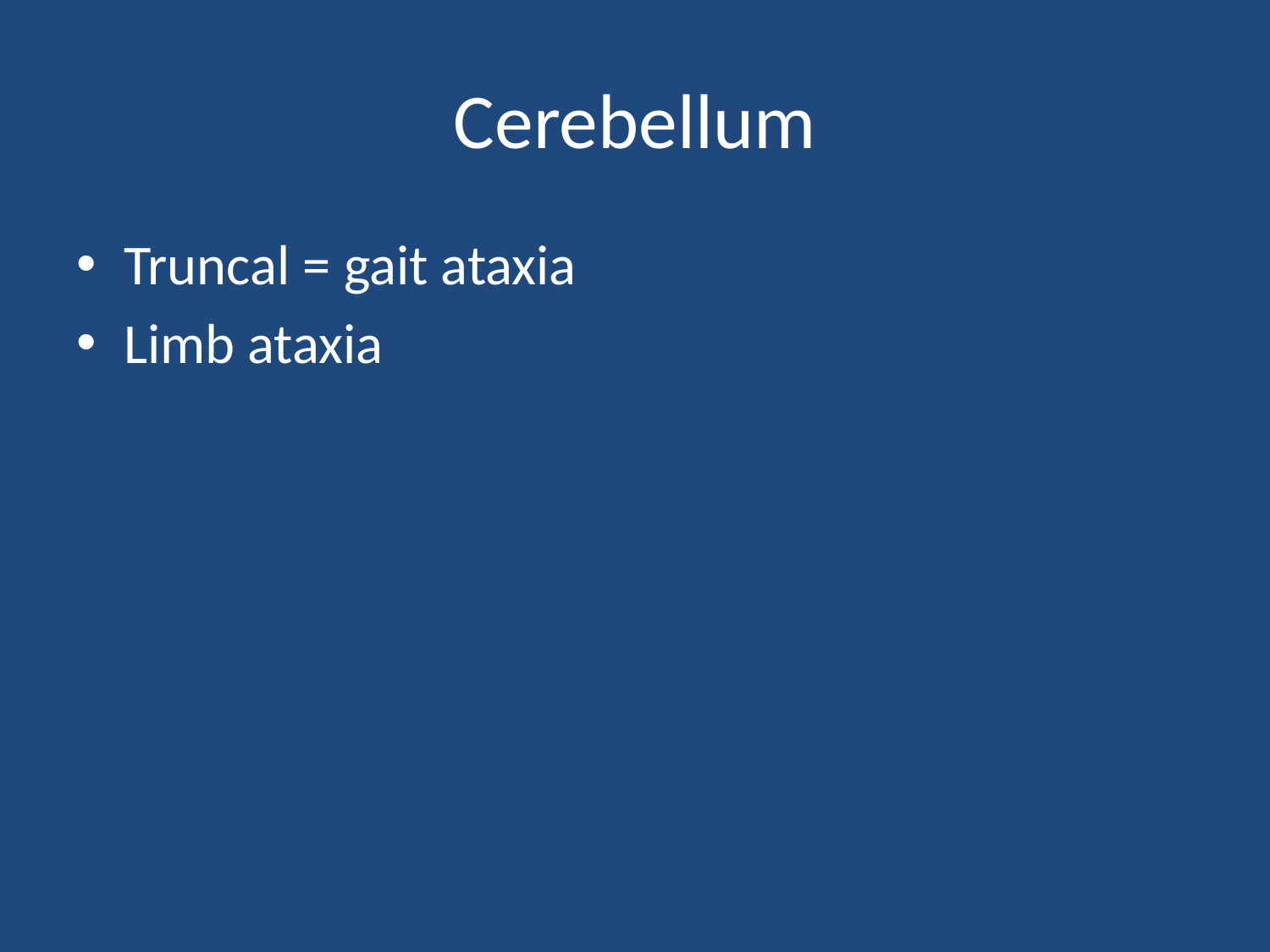

# Cerebellum
Truncal = gait ataxia
Limb ataxia